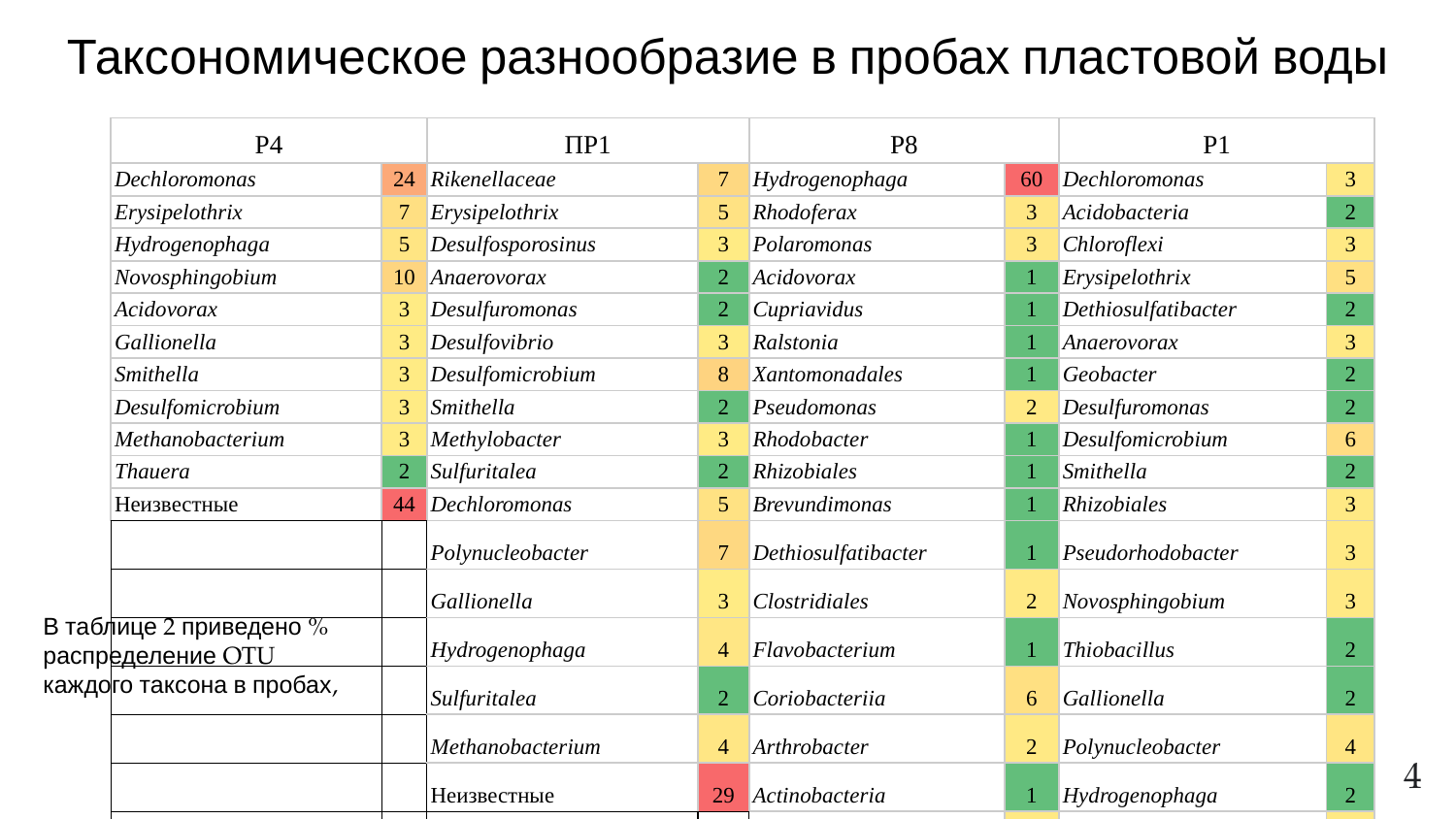

# Таксономическое разнообразие в пробах пластовой воды
| Р4 |  | ПР1 |  | Р8 |  | Р1 |  |
| --- | --- | --- | --- | --- | --- | --- | --- |
| Dechloromonas | 24 | Rikenellaceae | 7 | Hydrogenophaga | 60 | Dechloromonas | 3 |
| Erysipelothrix | 7 | Erysipelothrix | 5 | Rhodoferax | 3 | Acidobacteria | 2 |
| Hydrogenophaga | 5 | Desulfosporosinus | 3 | Polaromonas | 3 | Chloroflexi | 3 |
| Novosphingobium | 10 | Anaerovorax | 2 | Acidovorax | 1 | Erysipelothrix | 5 |
| Acidovorax | 3 | Desulfuromonas | 2 | Cupriavidus | 1 | Dethiosulfatibacter | 2 |
| Gallionella | 3 | Desulfovibrio | 3 | Ralstonia | 1 | Anaerovorax | 3 |
| Smithella | 3 | Desulfomicrobium | 8 | Xantomonadales | 1 | Geobacter | 2 |
| Desulfomicrobium | 3 | Smithella | 2 | Pseudomonas | 2 | Desulfuromonas | 2 |
| Methanobacterium | 3 | Methylobacter | 3 | Rhodobacter | 1 | Desulfomicrobium | 6 |
| Thauera | 2 | Sulfuritalea | 2 | Rhizobiales | 1 | Smithella | 2 |
| Неизвестные | 44 | Dechloromonas | 5 | Brevundimonas | 1 | Rhizobiales | 3 |
|  |  | Polynucleobacter | 7 | Dethiosulfatibacter | 1 | Pseudorhodobacter | 3 |
|  |  | Gallionella | 3 | Сlostridiales | 2 | Novosphingobium | 3 |
|  |  | Hydrogenophaga | 4 | Flavobacterium | 1 | Thiobacillus | 2 |
|  |  | Sulfuritalea | 2 | Coriobacteriia | 6 | Gallionella | 2 |
|  |  | Methanobacterium | 4 | Arthrobacter | 2 | Polynucleobacter | 4 |
|  |  | Неизвестные | 29 | Actinobacteria | 1 | Hydrogenophaga | 2 |
|  |  |  |  | Micrococcales | 2 | Sulfuritalea | 3 |
|  |  |  |  | Verrukomiсrobia | 1 | Methanobacterium | 3 |
В таблице 2 приведено %
распределение OTU каждого таксона в пробах,
4